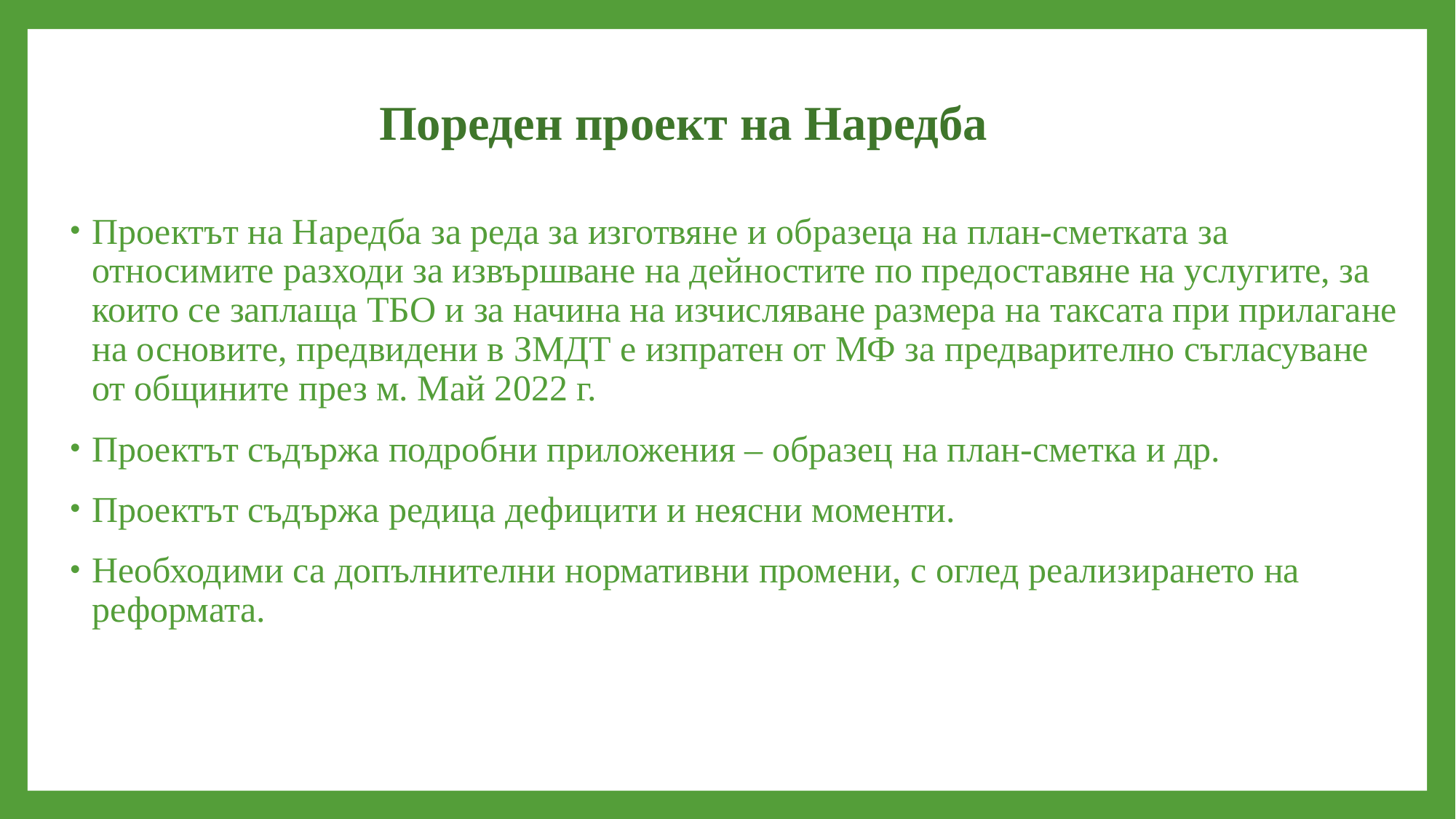

# Пореден проект на Наредба
Проектът на Наредба за реда за изготвяне и образеца на план-сметката за относимите разходи за извършване на дейностите по предоставяне на услугите, за които се заплаща ТБО и за начина на изчисляване размера на таксата при прилагане на основите, предвидени в ЗМДТ е изпратен от МФ за предварително съгласуване от общините през м. Май 2022 г.
Проектът съдържа подробни приложения – образец на план-сметка и др.
Проектът съдържа редица дефицити и неясни моменти.
Необходими са допълнителни нормативни промени, с оглед реализирането на реформата.